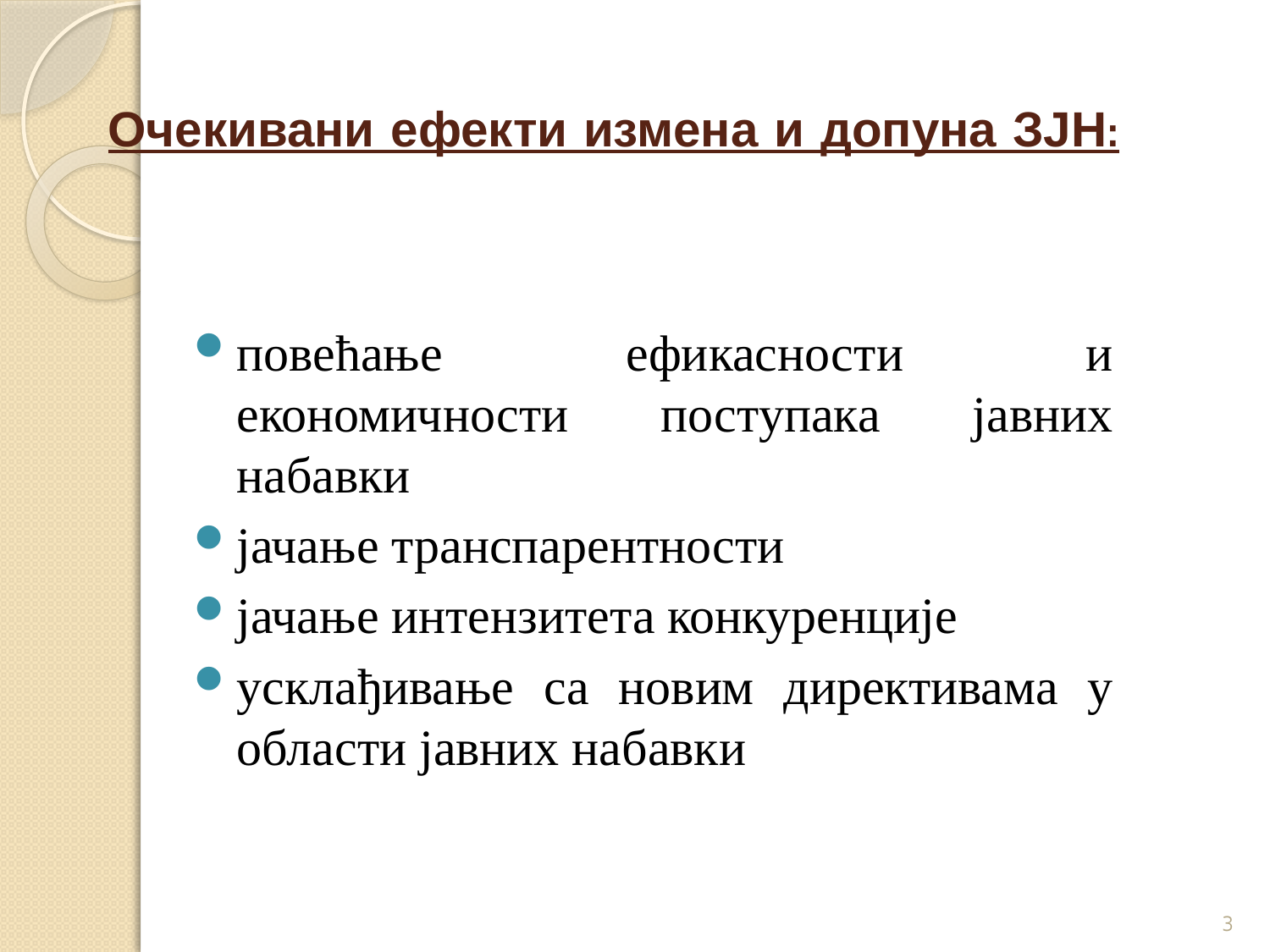

# Очекивани ефекти измена и допуна ЗЈН:

повећање ефикасности и економичности поступака јавних набавки
јачање транспарентности
јачање интензитета конкуренције
усклађивање са новим директивама у области јавних набавки

3